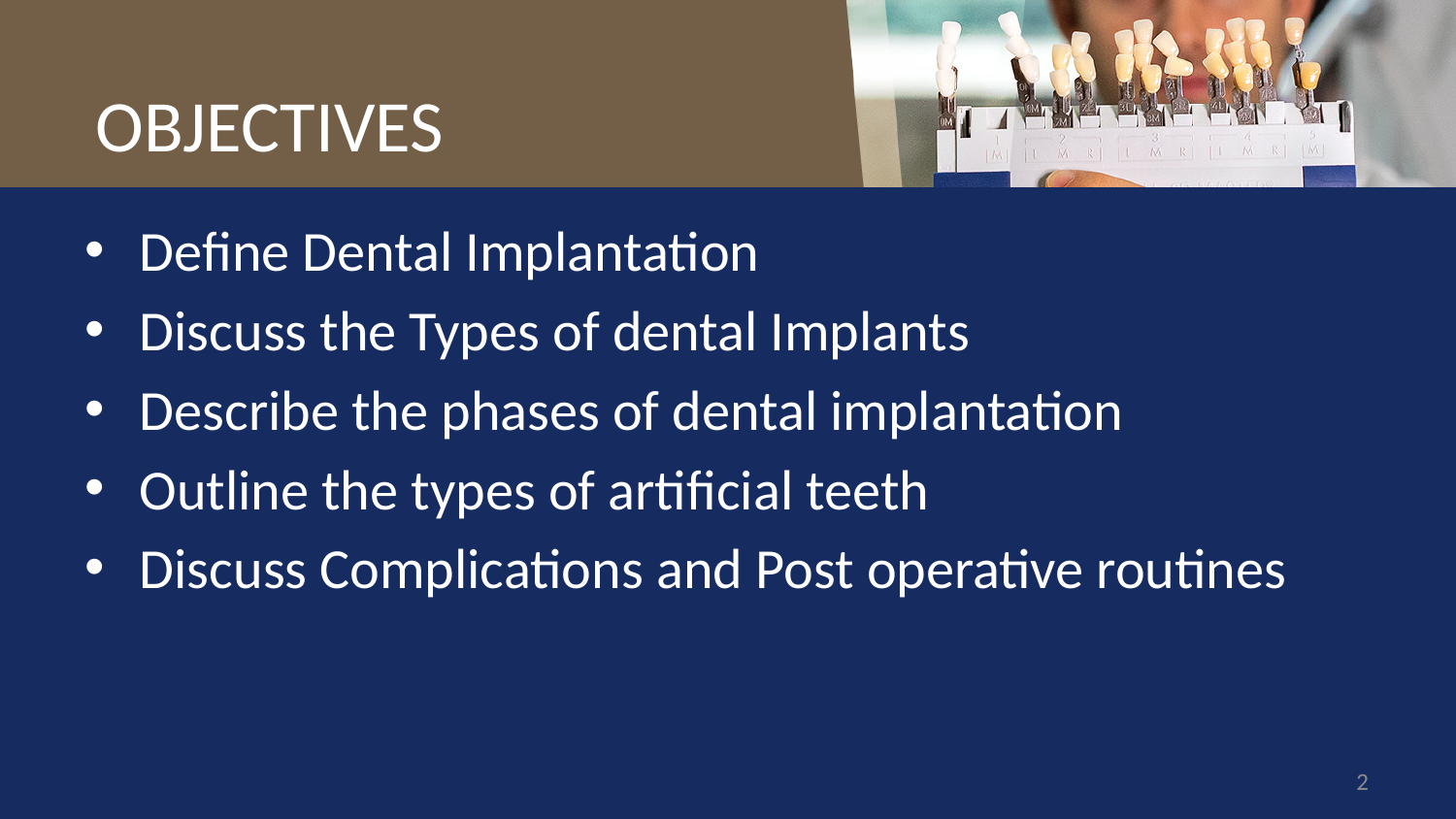

# OBJECTIVES
Define Dental Implantation
Discuss the Types of dental Implants
Describe the phases of dental implantation
Outline the types of artificial teeth
Discuss Complications and Post operative routines

2